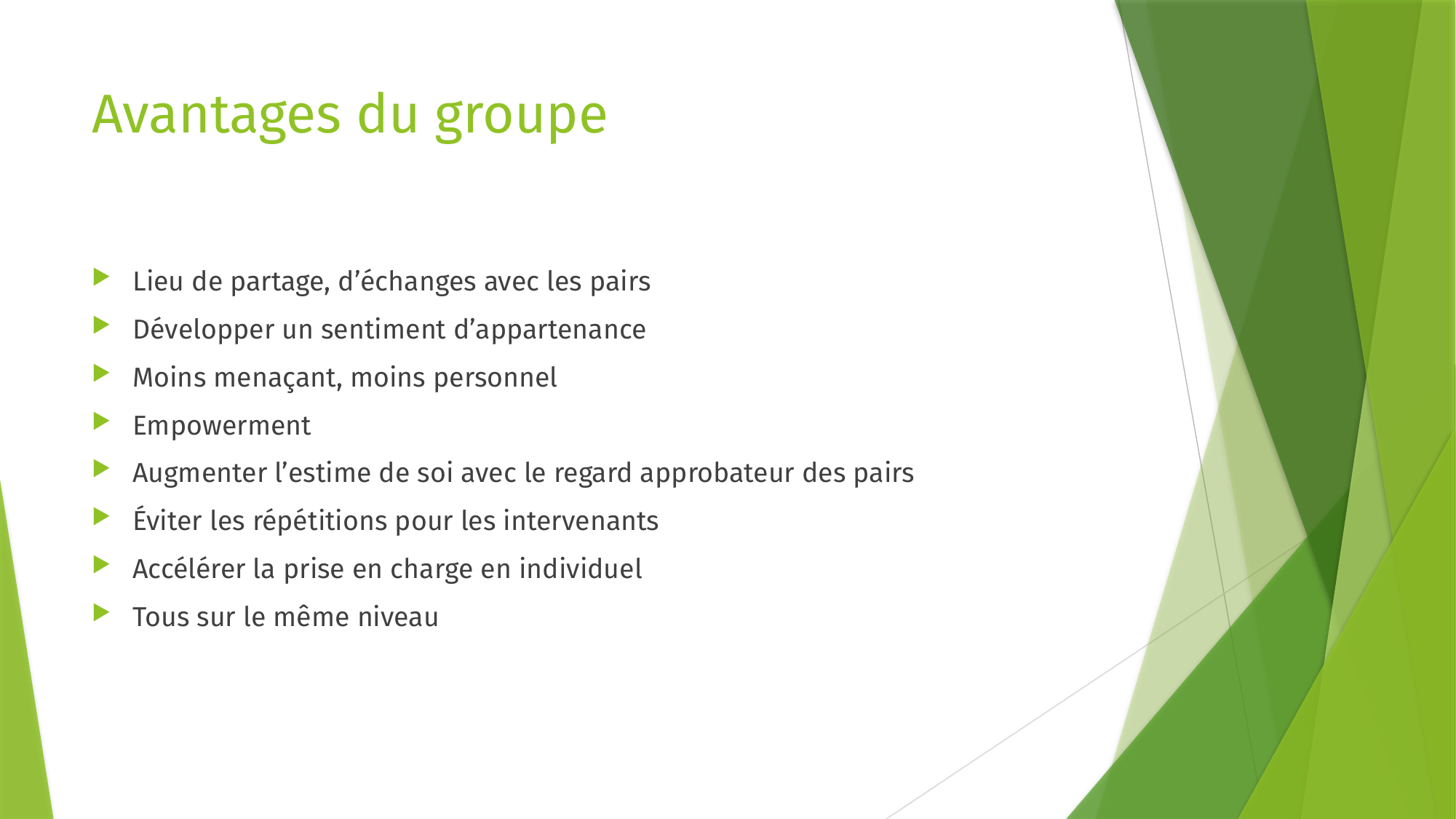

# Avantages du groupe
Lieu de partage, d’échanges avec les pairs
Développer un sentiment d’appartenance
Moins menaçant, moins personnel
Empowerment
Augmenter l’estime de soi avec le regard approbateur des pairs
Éviter les répétitions pour les intervenants
Accélérer la prise en charge en individuel
Tous sur le même niveau